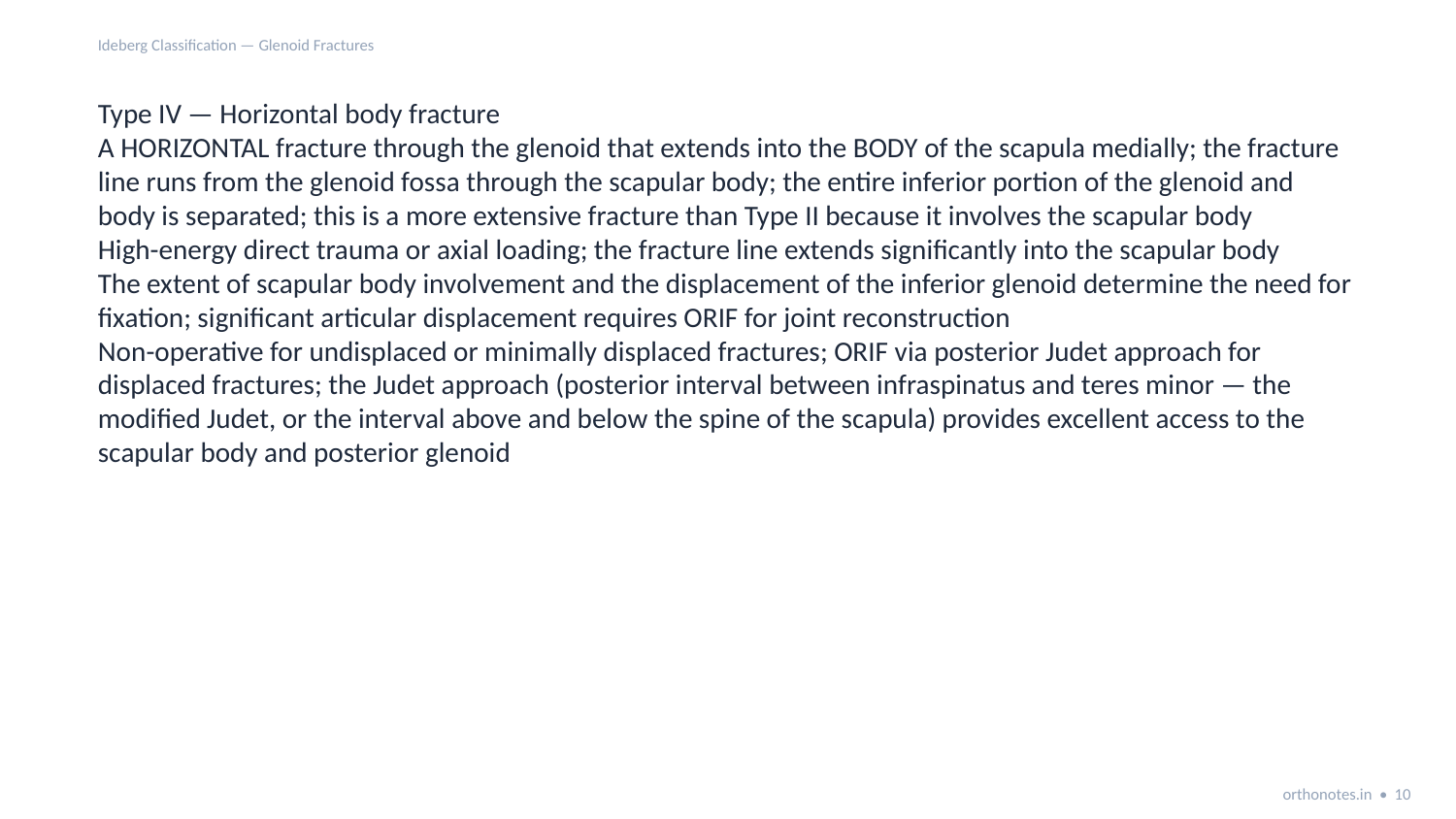

Ideberg Classification — Glenoid Fractures
Type IV — Horizontal body fracture
A HORIZONTAL fracture through the glenoid that extends into the BODY of the scapula medially; the fracture line runs from the glenoid fossa through the scapular body; the entire inferior portion of the glenoid and body is separated; this is a more extensive fracture than Type II because it involves the scapular body
High-energy direct trauma or axial loading; the fracture line extends significantly into the scapular body
The extent of scapular body involvement and the displacement of the inferior glenoid determine the need for fixation; significant articular displacement requires ORIF for joint reconstruction
Non-operative for undisplaced or minimally displaced fractures; ORIF via posterior Judet approach for displaced fractures; the Judet approach (posterior interval between infraspinatus and teres minor — the modified Judet, or the interval above and below the spine of the scapula) provides excellent access to the scapular body and posterior glenoid
orthonotes.in  •  10